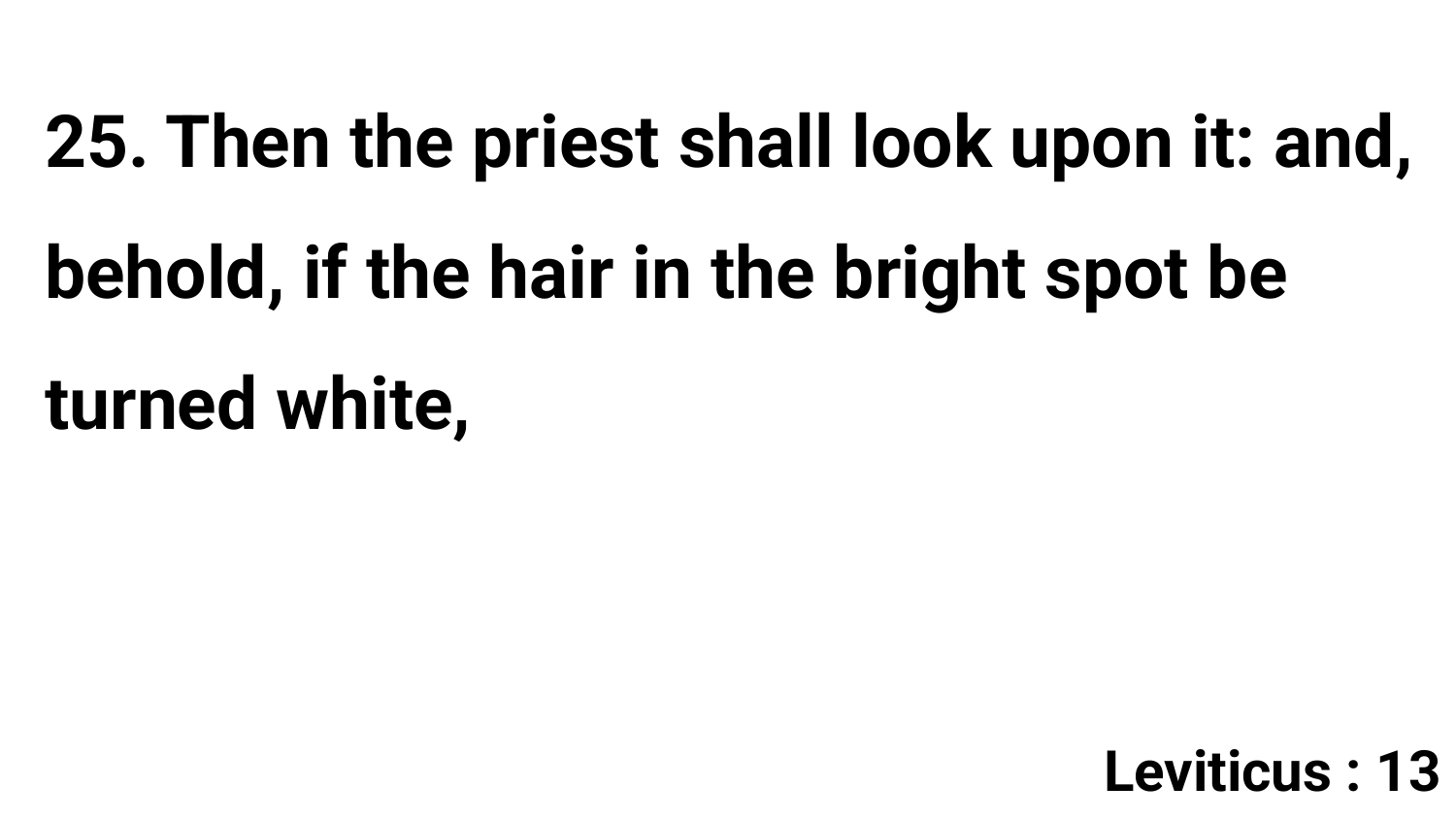

25. Then the priest shall look upon it: and, behold, if the hair in the bright spot be turned white,
Leviticus : 13